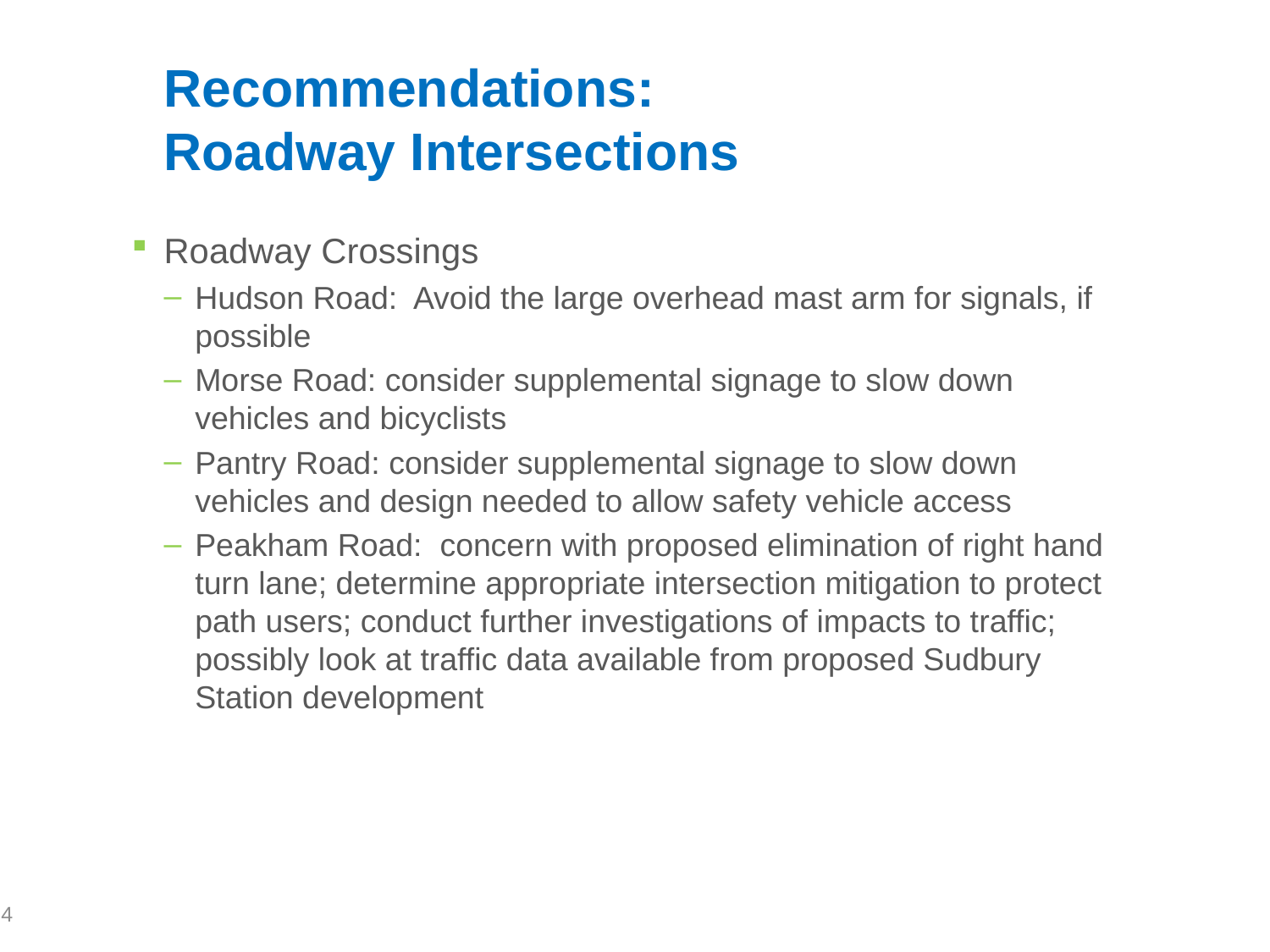

# Recommendations: Roadway Intersections
Roadway Crossings
Hudson Road:  Avoid the large overhead mast arm for signals, if possible
Morse Road: consider supplemental signage to slow down vehicles and bicyclists
Pantry Road: consider supplemental signage to slow down vehicles and design needed to allow safety vehicle access
Peakham Road:  concern with proposed elimination of right hand turn lane; determine appropriate intersection mitigation to protect path users; conduct further investigations of impacts to traffic; possibly look at traffic data available from proposed Sudbury Station development